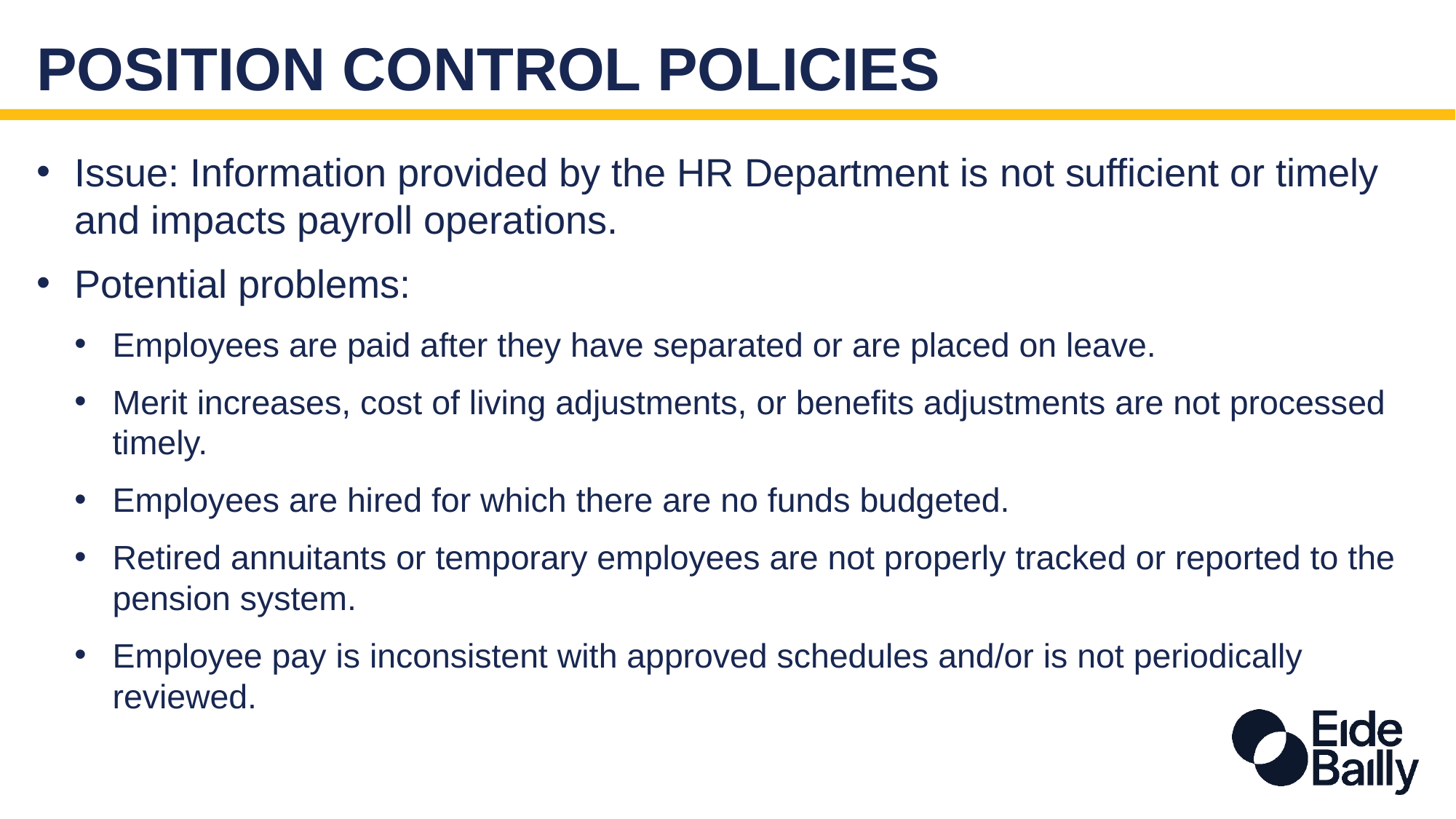

# Position Control Policies
Issue: Information provided by the HR Department is not sufficient or timely and impacts payroll operations.
Potential problems:
Employees are paid after they have separated or are placed on leave.
Merit increases, cost of living adjustments, or benefits adjustments are not processed timely.
Employees are hired for which there are no funds budgeted.
Retired annuitants or temporary employees are not properly tracked or reported to the pension system.
Employee pay is inconsistent with approved schedules and/or is not periodically reviewed.